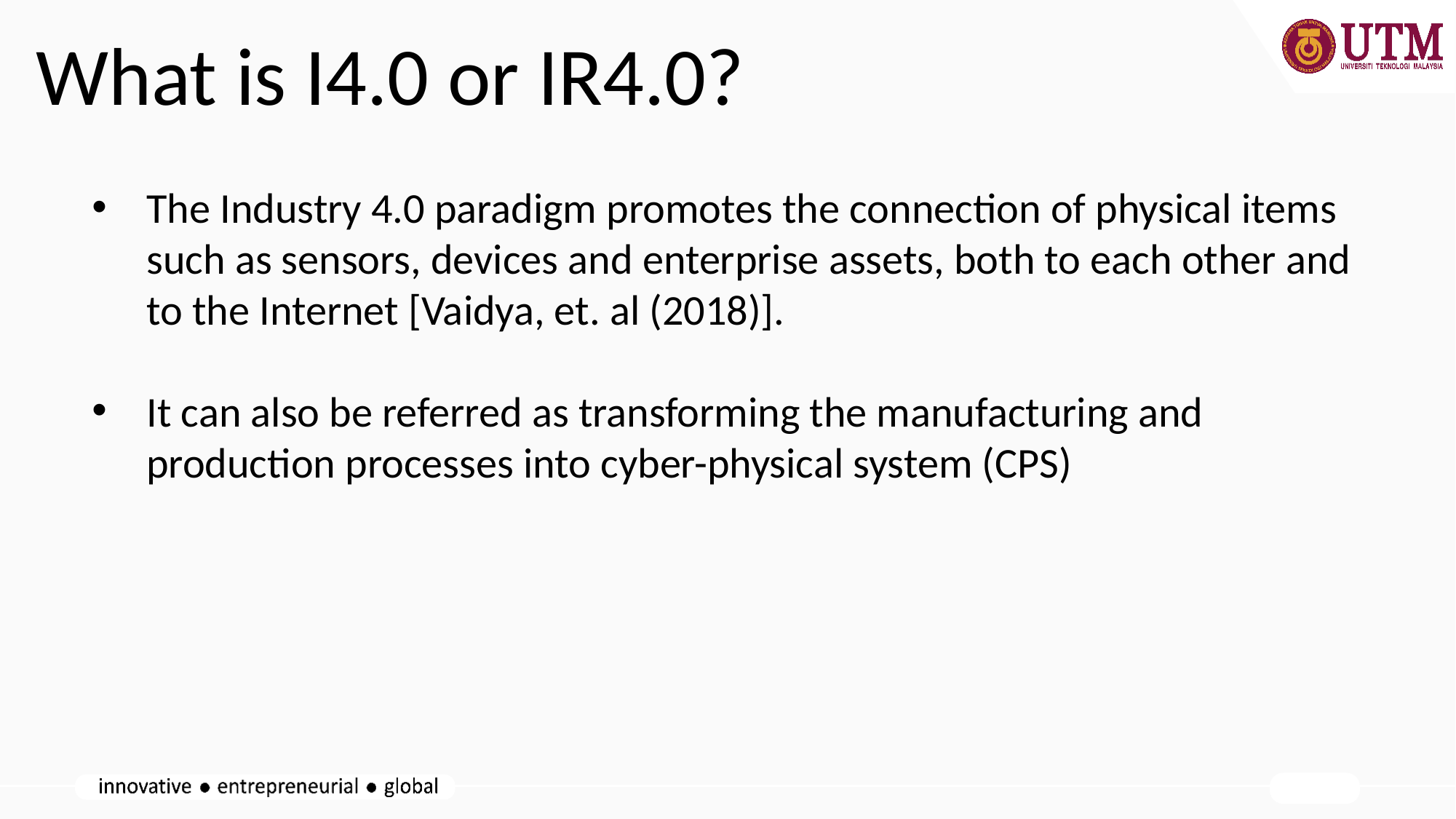

What is I4.0 or IR4.0?
The Industry 4.0 paradigm promotes the connection of physical items such as sensors, devices and enterprise assets, both to each other and to the Internet [Vaidya, et. al (2018)].

It can also be referred as transforming the manufacturing and production processes into cyber-physical system (CPS)